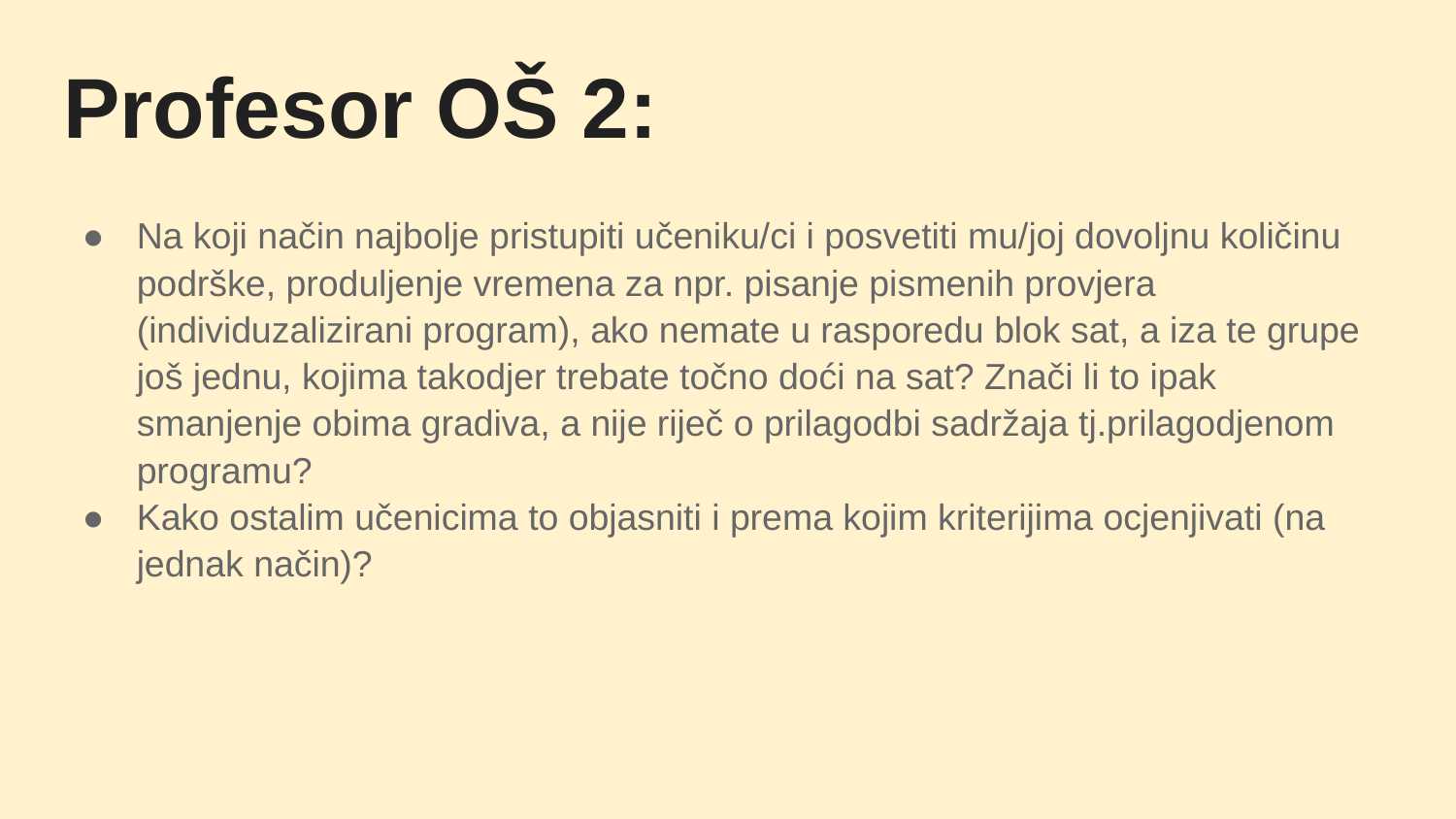

Profesor OŠ 2:
Na koji način najbolje pristupiti učeniku/ci i posvetiti mu/joj dovoljnu količinu podrške, produljenje vremena za npr. pisanje pismenih provjera (individuzalizirani program), ako nemate u rasporedu blok sat, a iza te grupe još jednu, kojima takodjer trebate točno doći na sat? Znači li to ipak smanjenje obima gradiva, a nije riječ o prilagodbi sadržaja tj.prilagodjenom programu?
Kako ostalim učenicima to objasniti i prema kojim kriterijima ocjenjivati (na jednak način)?